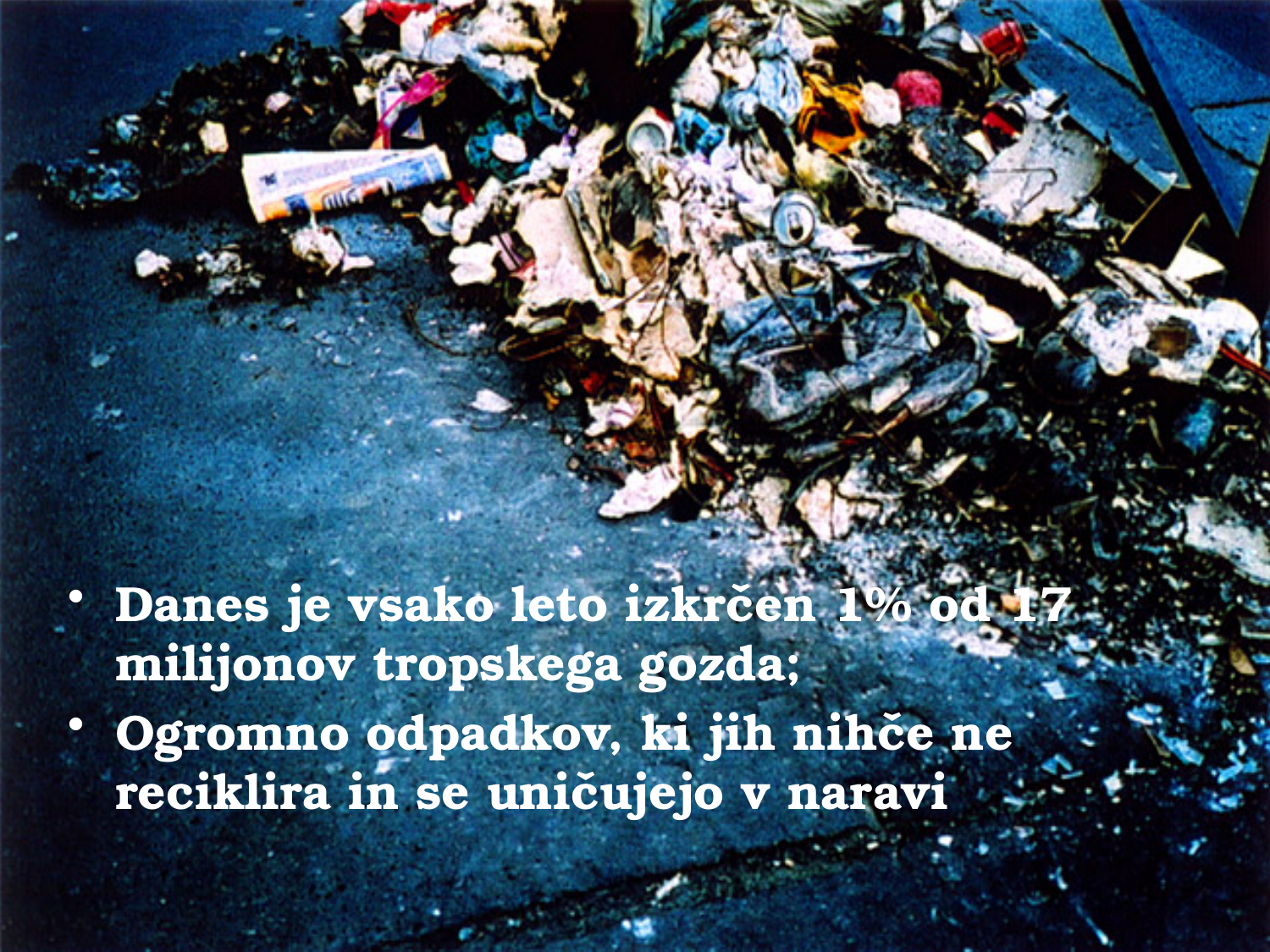

Danes je vsako leto izkrčen 1% od 17 milijonov tropskega gozda;
Ogromno odpadkov, ki jih nihče ne reciklira in se uničujejo v naravi